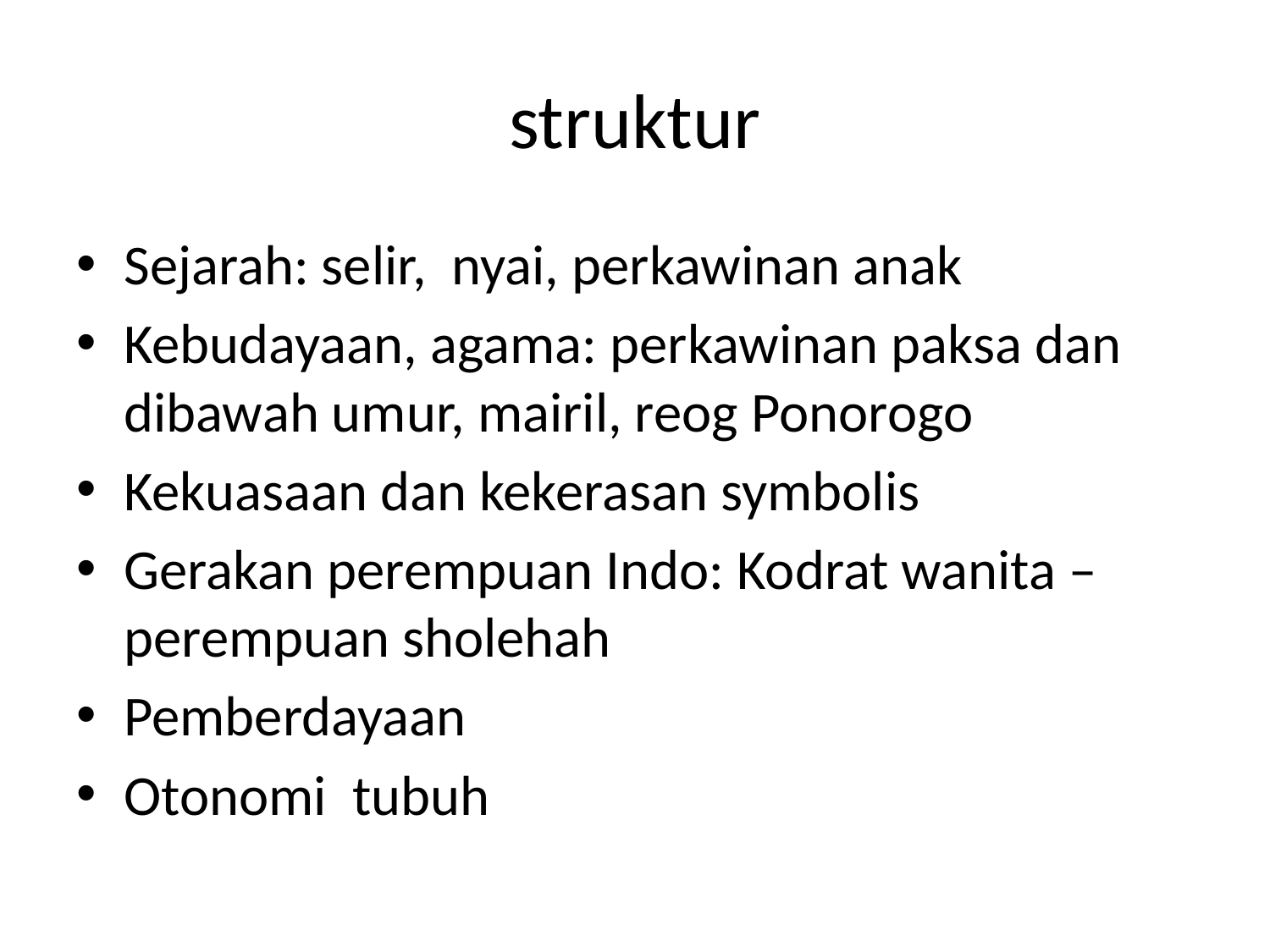

# struktur
Sejarah: selir,  nyai, perkawinan anak
Kebudayaan, agama: perkawinan paksa dan dibawah umur, mairil, reog Ponorogo
Kekuasaan dan kekerasan symbolis
Gerakan perempuan Indo: Kodrat wanita – perempuan sholehah
Pemberdayaan
Otonomi  tubuh